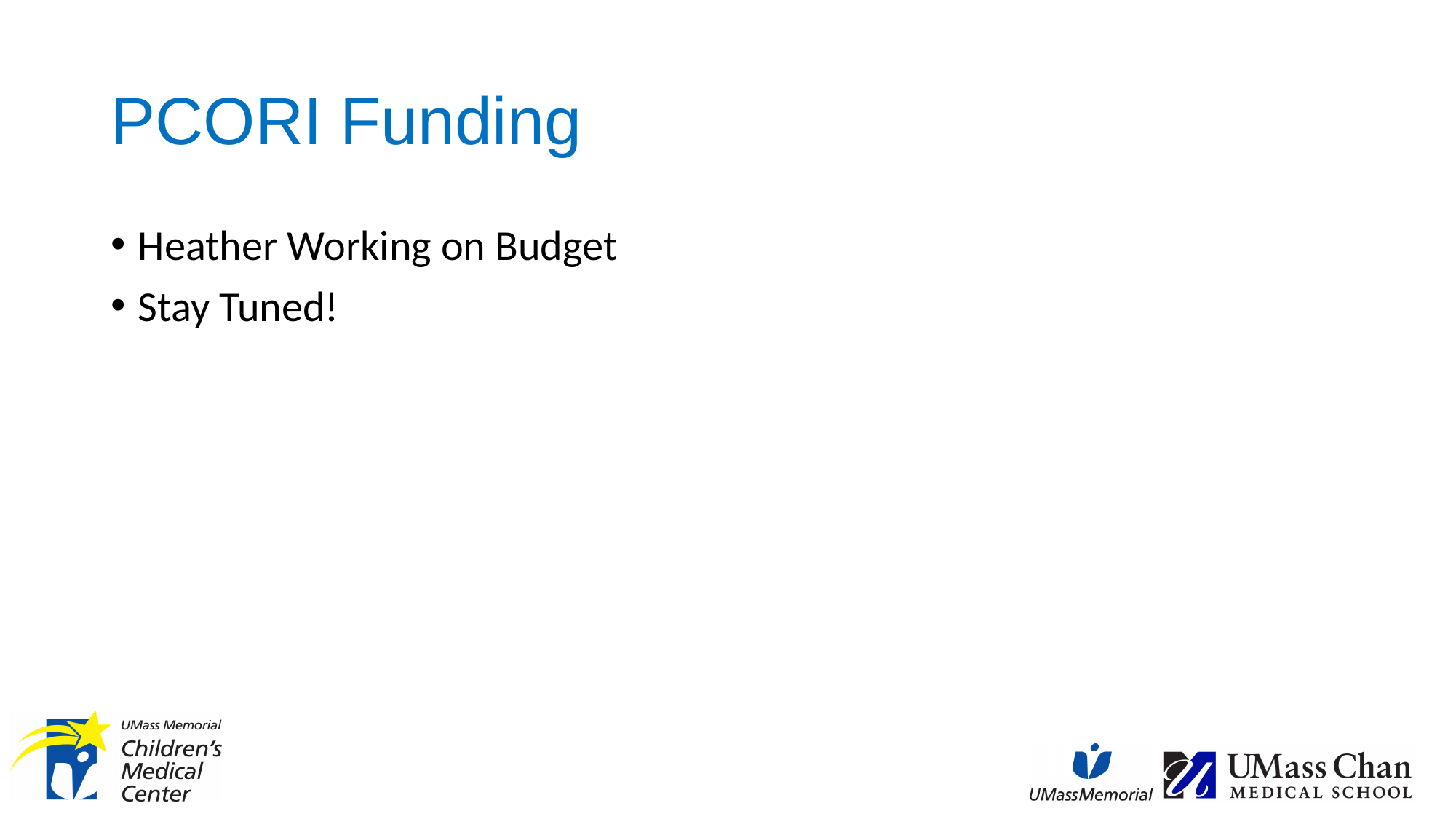

# PCORI Funding
Heather Working on Budget
Stay Tuned!